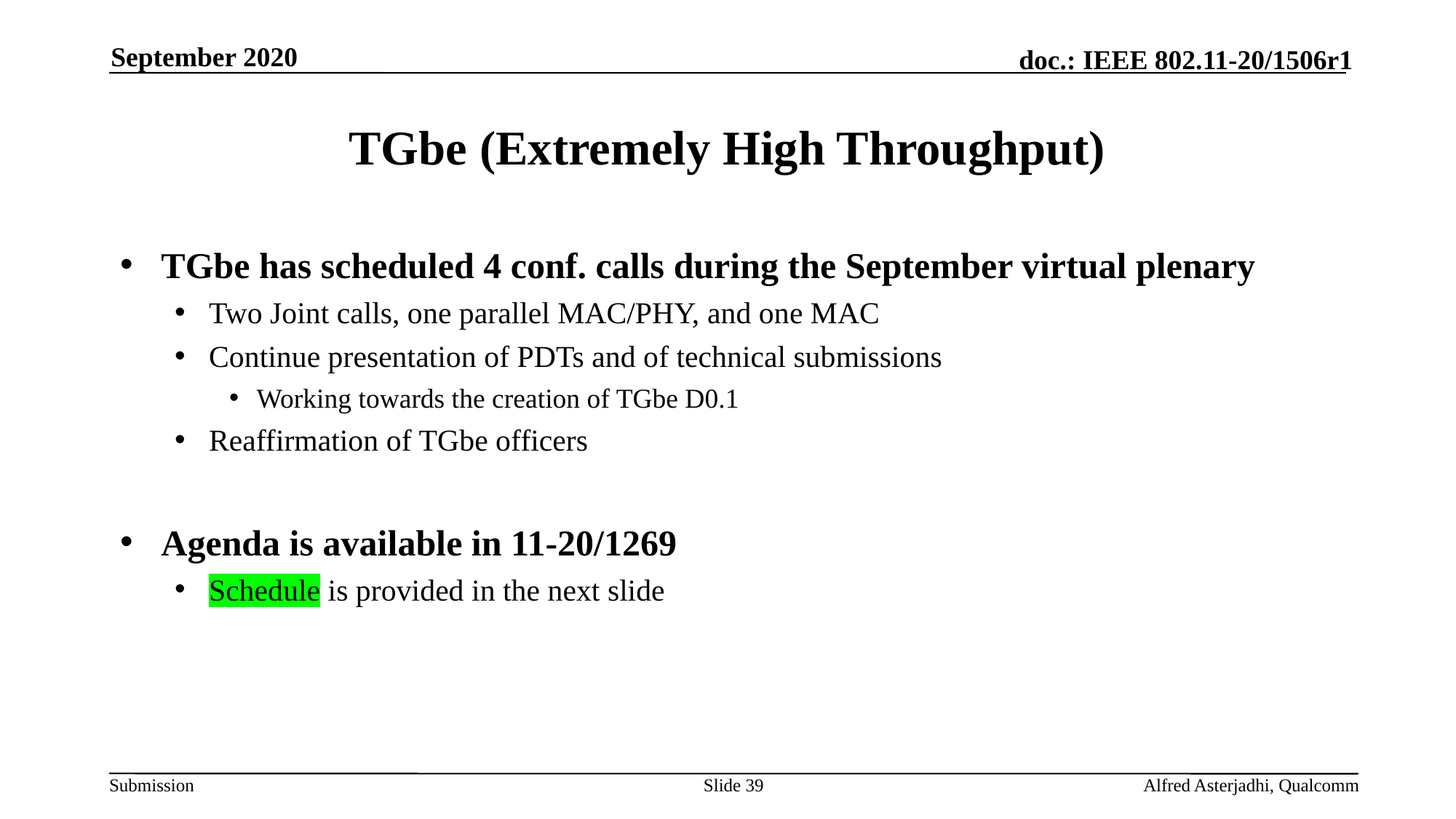

September 2020
# TGbe (Extremely High Throughput)
TGbe has scheduled 4 conf. calls during the September virtual plenary
Two Joint calls, one parallel MAC/PHY, and one MAC
Continue presentation of PDTs and of technical submissions
Working towards the creation of TGbe D0.1
Reaffirmation of TGbe officers

Agenda is available in 11-20/1269
Schedule is provided in the next slide
Slide 39
Alfred Asterjadhi, Qualcomm